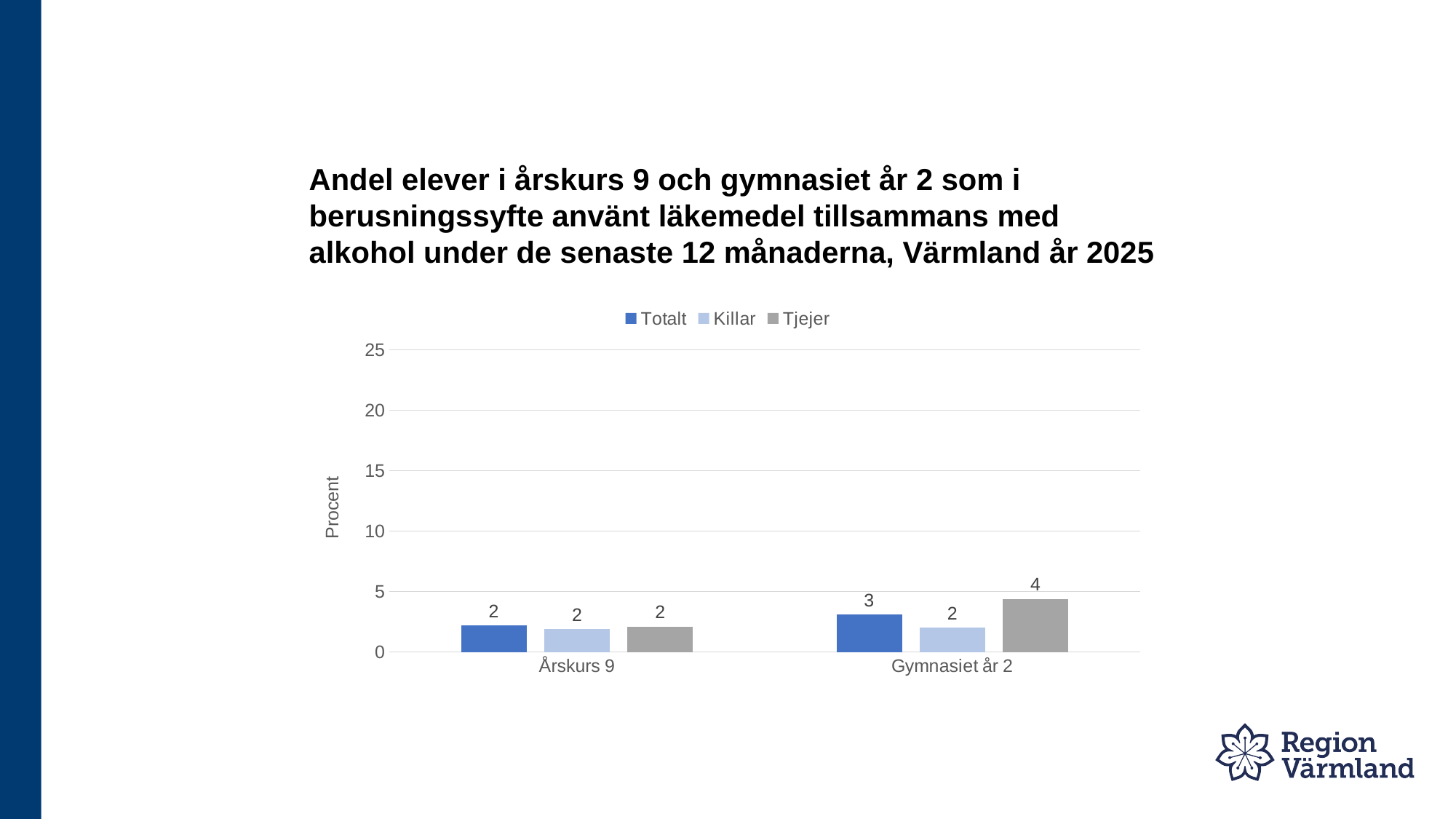

# Andel elever i årskurs 9 och gymnasiet år 2 som i berusningssyfte använt läkemedel tillsammans med alkohol under de senaste 12 månaderna, Värmland år 2025

### Chart

| Category | Totalt | Killar | Tjejer |
|---|---|---|---|
| Årskurs 9 | 2.2 | 1.9 | 2.1 |
| Gymnasiet år 2 | 3.1 | 2.0 | 4.4 |